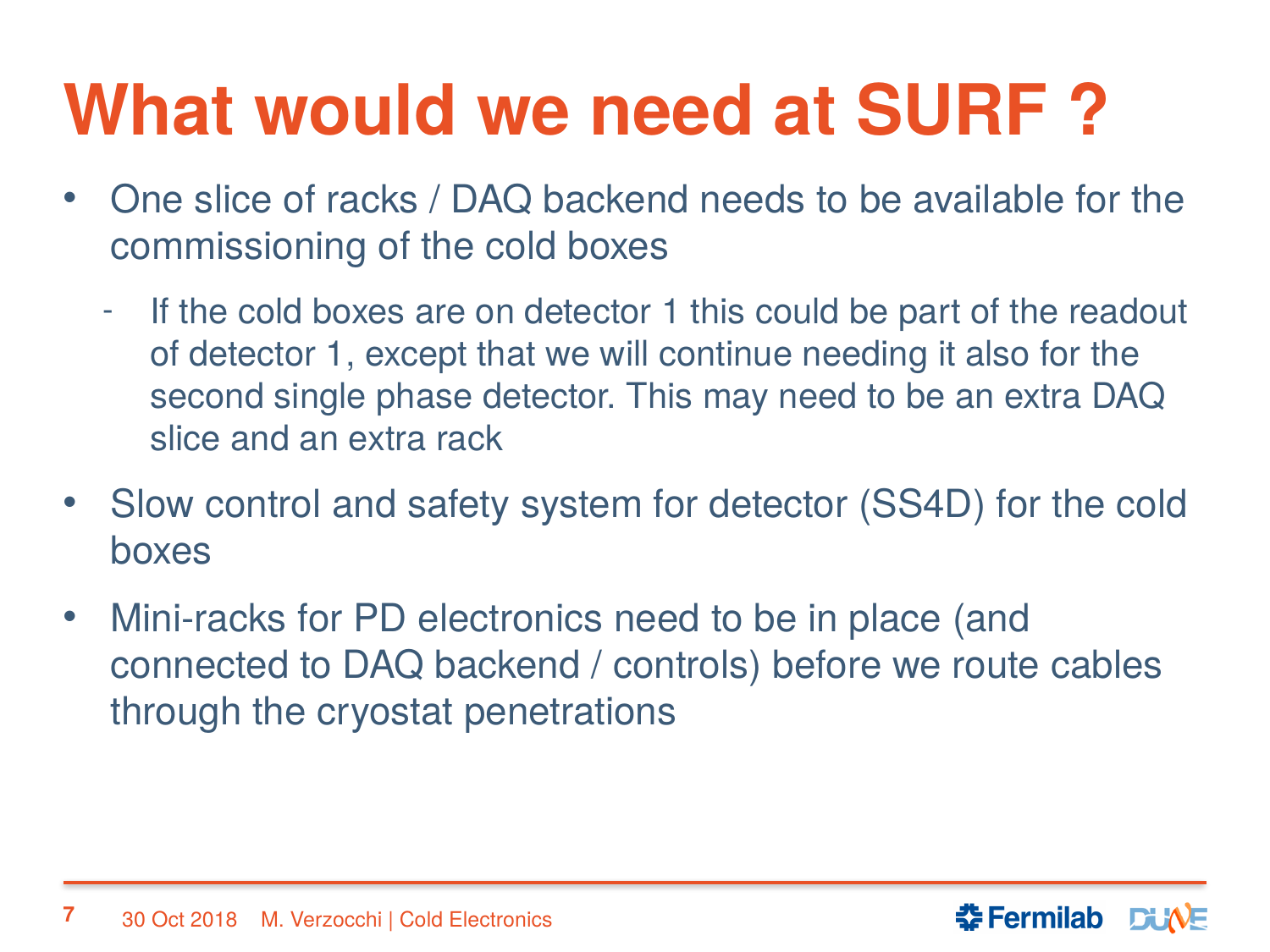

# What would we need at SURF ?
One slice of racks / DAQ backend needs to be available for the commissioning of the cold boxes
If the cold boxes are on detector 1 this could be part of the readout of detector 1, except that we will continue needing it also for the second single phase detector. This may need to be an extra DAQ slice and an extra rack
Slow control and safety system for detector (SS4D) for the cold boxes
Mini-racks for PD electronics need to be in place (and connected to DAQ backend / controls) before we route cables through the cryostat penetrations

7
30 Oct 2018
M. Verzocchi | Cold Electronics